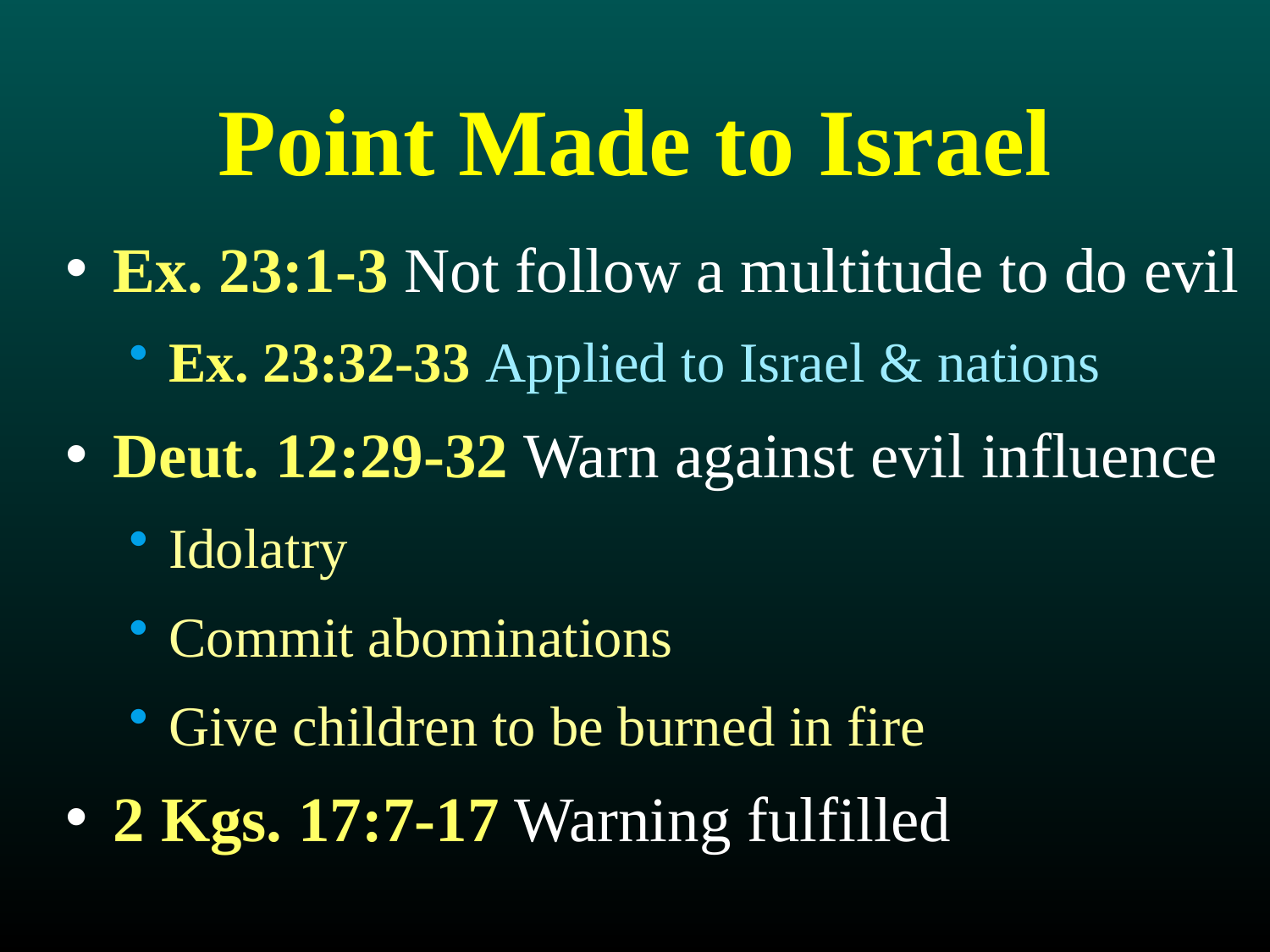

# Point Made to Israel
Ex. 23:1-3 Not follow a multitude to do evil
Ex. 23:32-33 Applied to Israel & nations
Deut. 12:29-32 Warn against evil influence
Idolatry
Commit abominations
Give children to be burned in fire
2 Kgs. 17:7-17 Warning fulfilled